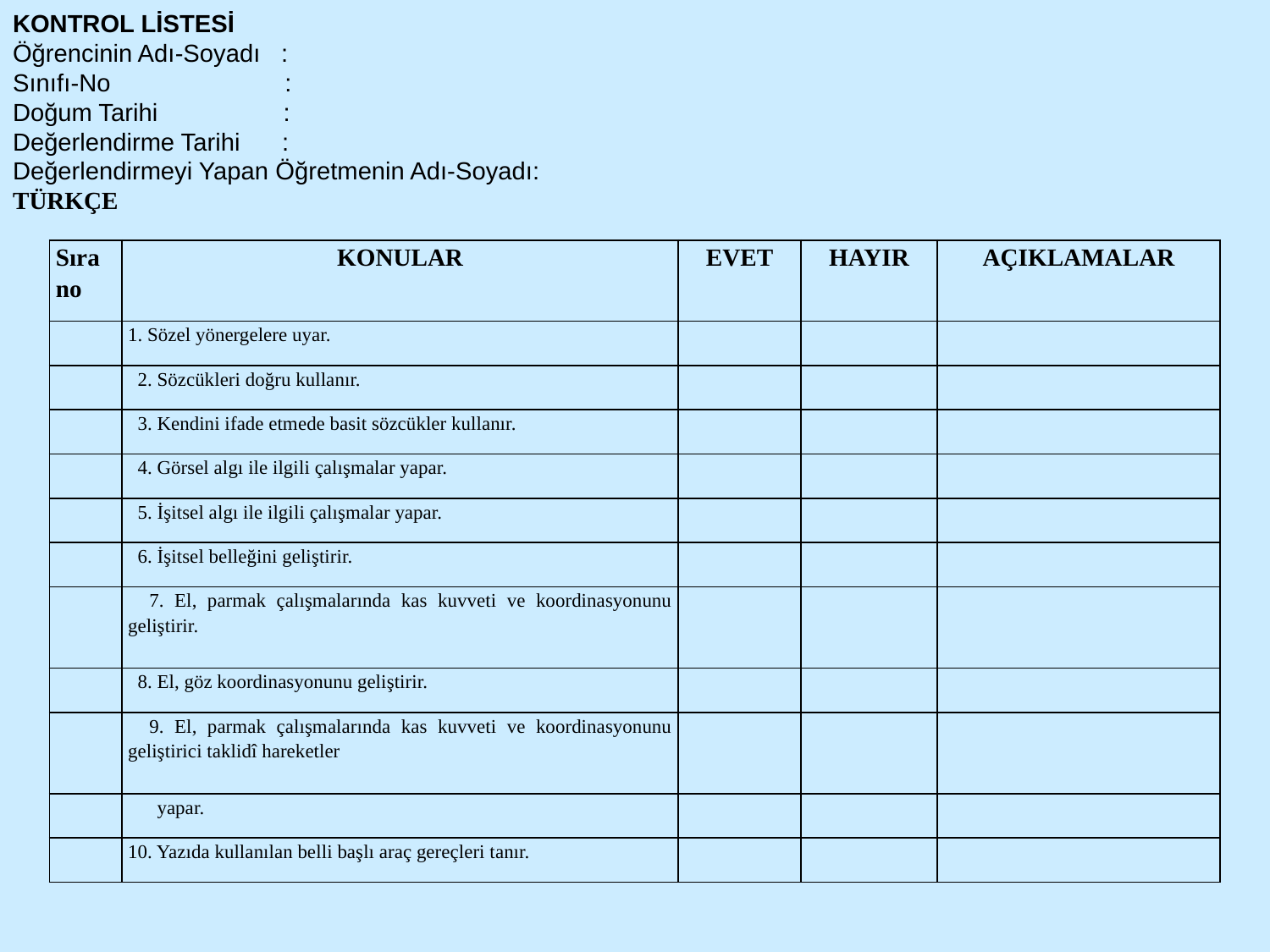

KONTROL LİSTESİ
Öğrencinin Adı-Soyadı   :
Sınıfı-No                         :
Doğum Tarihi                  :
Değerlendirme Tarihi      :
Değerlendirmeyi Yapan Öğretmenin Adı-Soyadı:
TÜRKÇE

| Sıra no | KONULAR | EVET | HAYIR | AÇIKLAMALAR |
| --- | --- | --- | --- | --- |
|  | 1. Sözel yönergelere uyar. |  |  |  |
|  | 2. Sözcükleri doğru kullanır. |  |  |  |
|  | 3. Kendini ifade etmede basit sözcükler kullanır. |  |  |  |
|  | 4. Görsel algı ile ilgili çalışmalar yapar. |  |  |  |
|  | 5. İşitsel algı ile ilgili çalışmalar yapar. |  |  |  |
|  | 6. İşitsel belleğini geliştirir. |  |  |  |
|  | 7. El, parmak çalışmalarında kas kuvveti ve koordinasyonunu geliştirir. |  |  |  |
|  | 8. El, göz koordinasyonunu geliştirir. |  |  |  |
|  | 9. El, parmak çalışmalarında kas kuvveti ve koordinasyonunu geliştirici taklidî hareketler |  |  |  |
|  | yapar. |  |  |  |
|  | 10. Yazıda kullanılan belli başlı araç gereçleri tanır. |  |  |  |